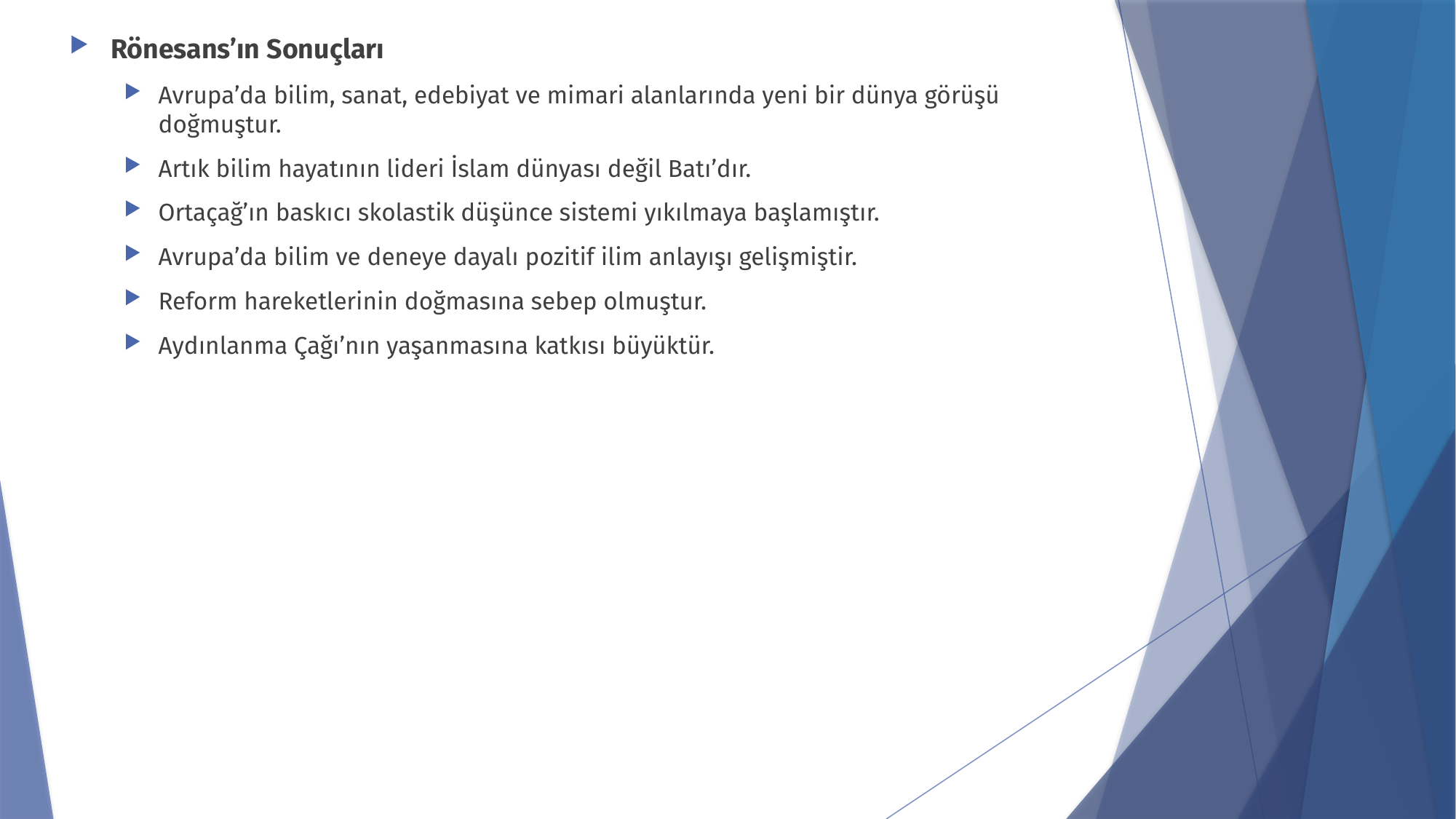

Rönesans’ın Sonuçları
Avrupa’da bilim, sanat, edebiyat ve mimari alanlarında yeni bir dünya görüşü doğmuştur.
Artık bilim hayatının lideri İslam dünyası değil Batı’dır.
Ortaçağ’ın baskıcı skolastik düşünce sistemi yıkılmaya başlamıştır.
Avrupa’da bilim ve deneye dayalı pozitif ilim anlayışı gelişmiştir.
Reform hareketlerinin doğmasına sebep olmuştur.
Aydınlanma Çağı’nın yaşanmasına katkısı büyüktür.